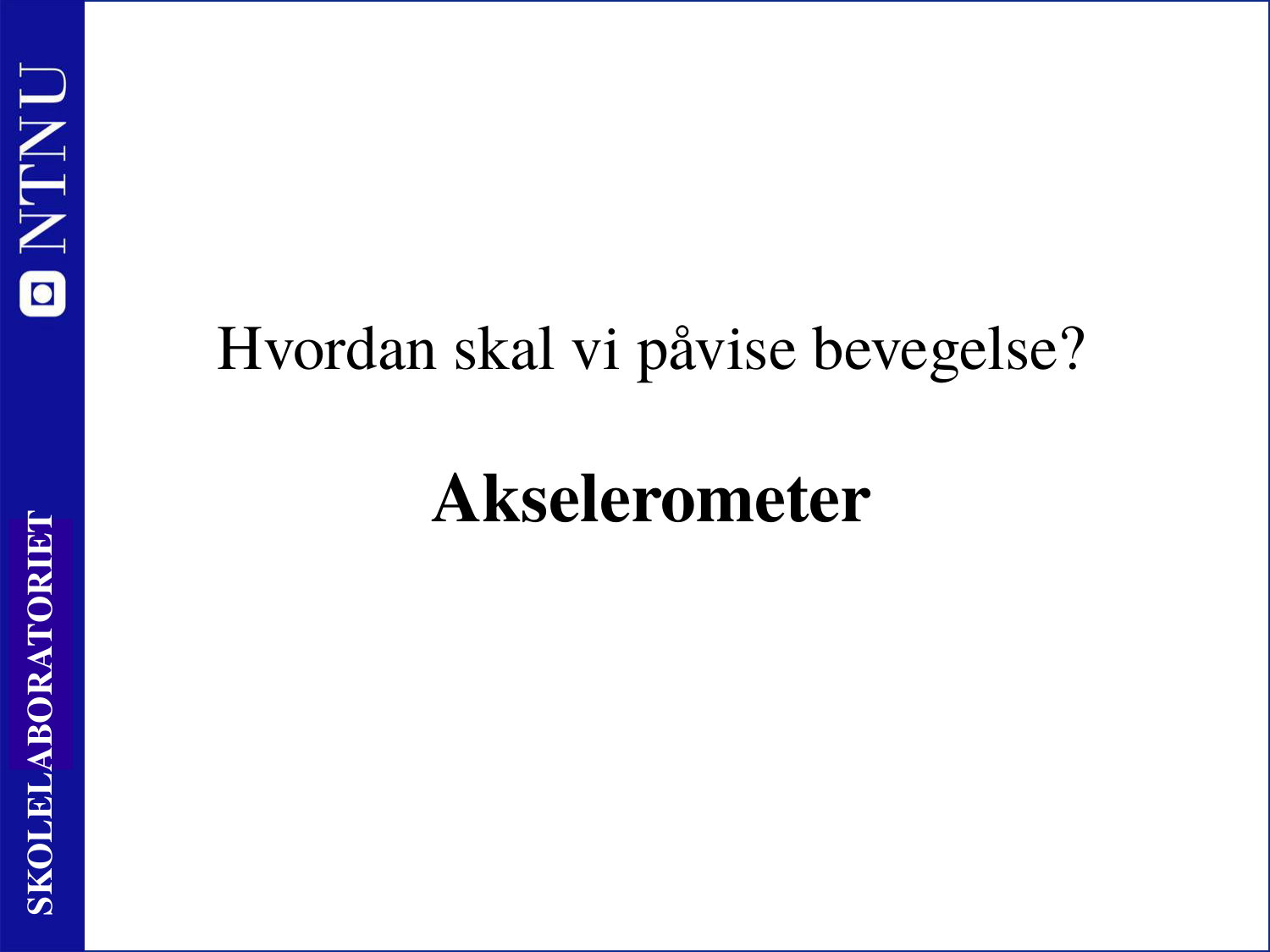

# Hvordan skal vi påvise bevegelse?
Akselerometer